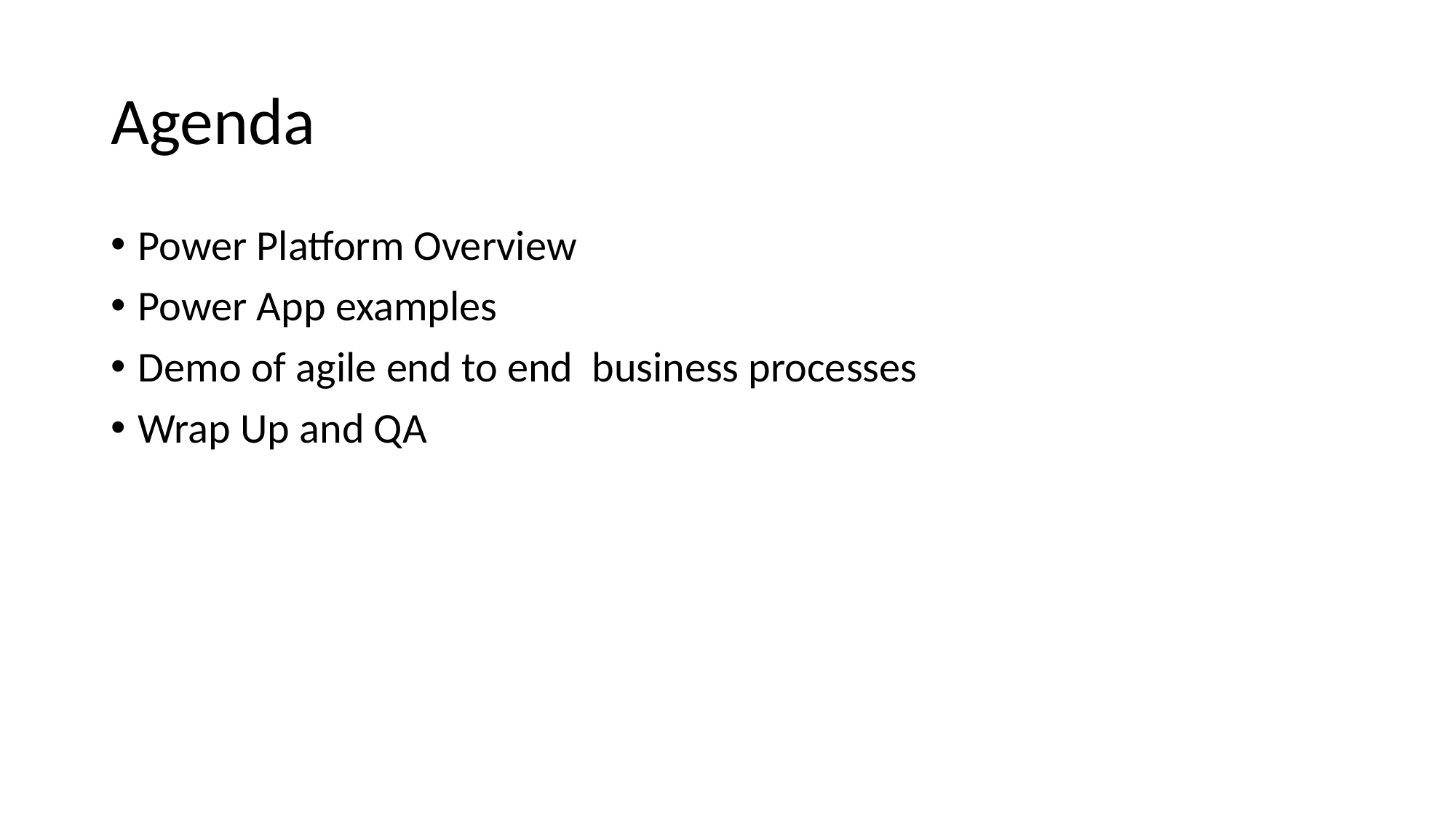

# Agenda
Power Platform Overview
Power App examples
Demo of agile end to end  business processes
Wrap Up and QA